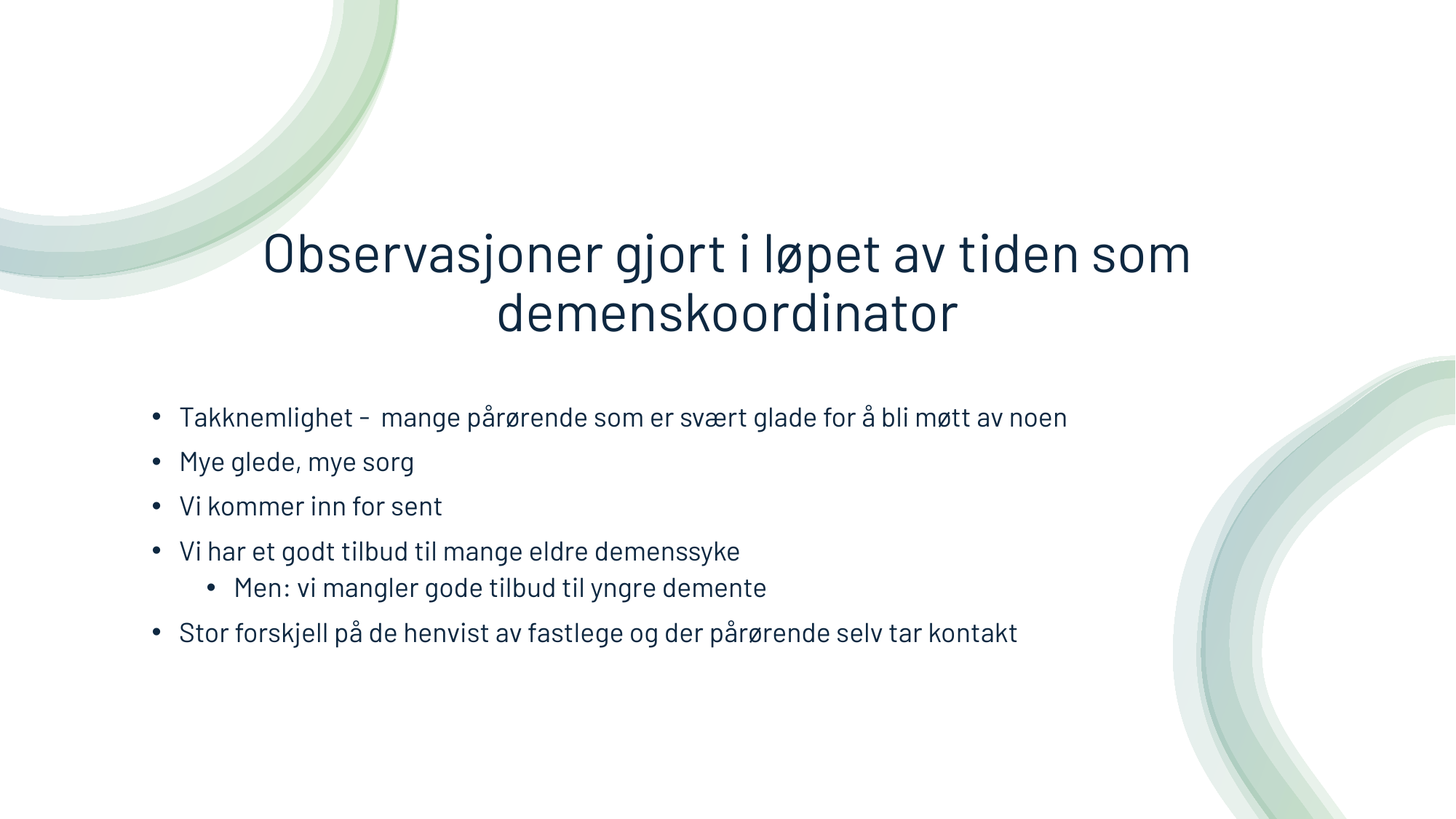

# Observasjoner gjort i løpet av tiden som demenskoordinator
Takknemlighet -  mange pårørende som er svært glade for å bli møtt av noen
Mye glede, mye sorg
Vi kommer inn for sent
Vi har et godt tilbud til mange eldre demenssyke
Men: vi mangler gode tilbud til yngre demente
Stor forskjell på de henvist av fastlege og der pårørende selv tar kontakt